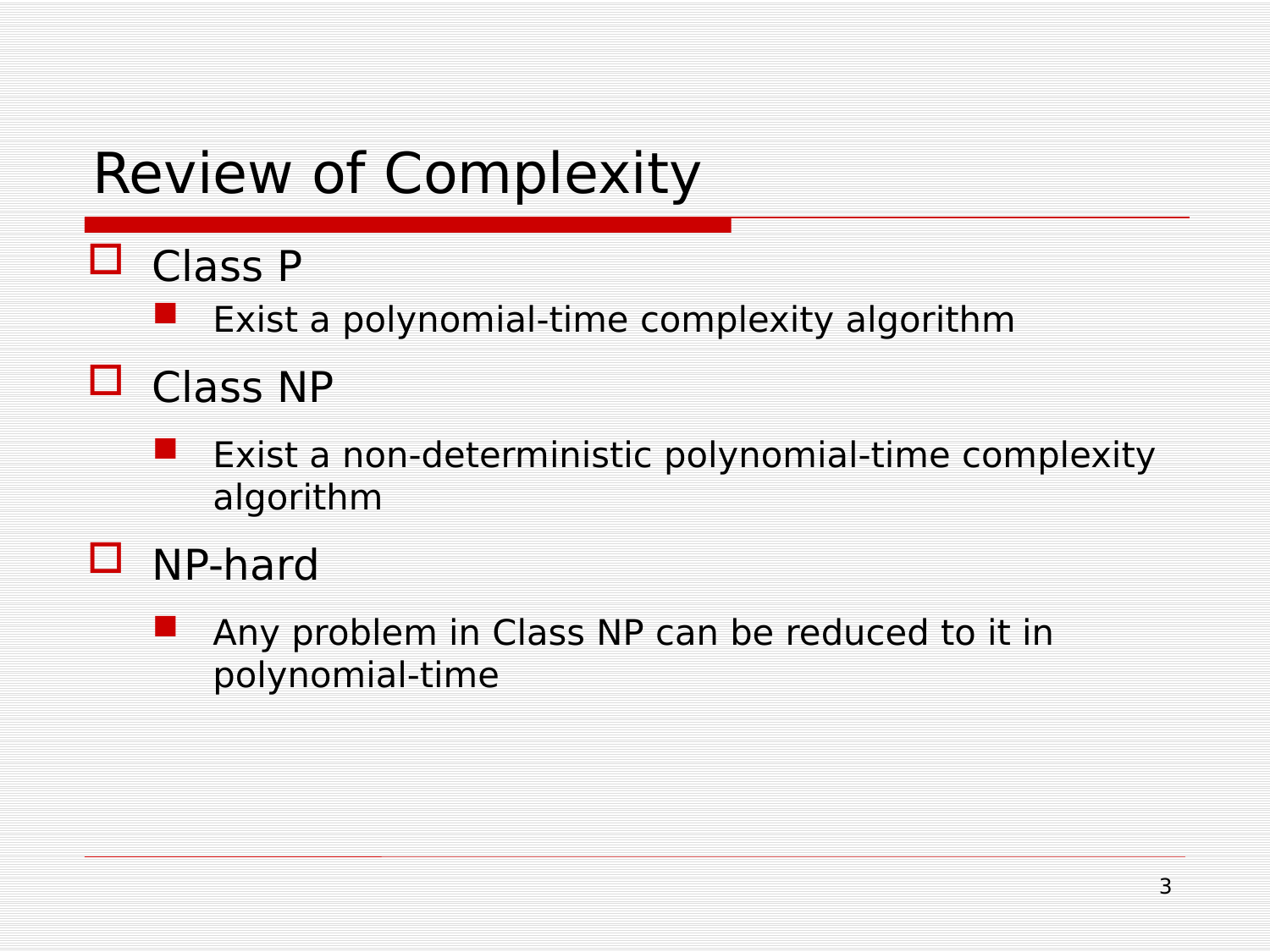

Review of Complexity
Class P
Exist a polynomial-time complexity algorithm
Class NP
Exist a non-deterministic polynomial-time complexity algorithm
NP-hard
Any problem in Class NP can be reduced to it in polynomial-time
3